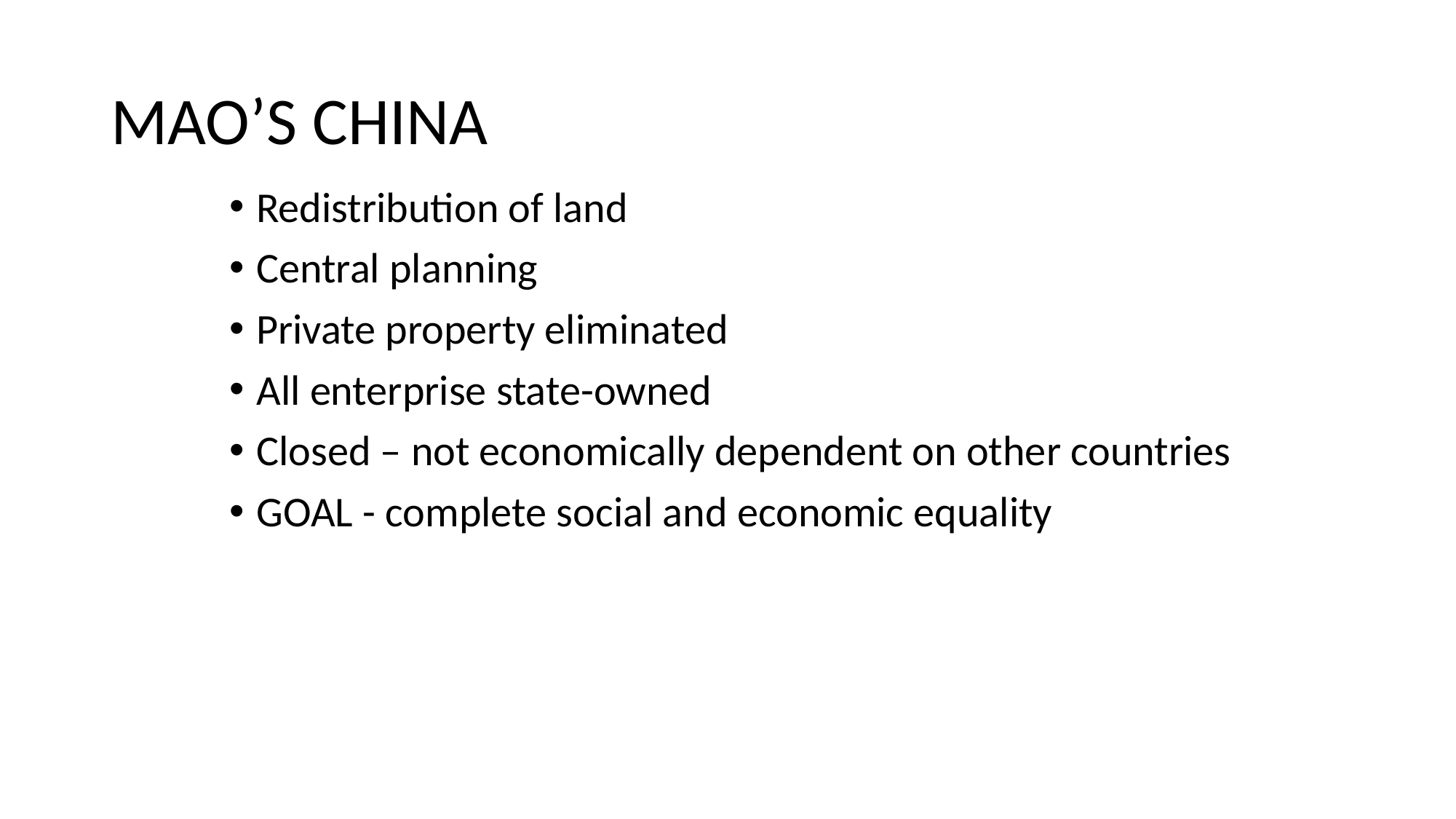

# MAO’S CHINA
Redistribution of land
Central planning
Private property eliminated
All enterprise state-owned
Closed – not economically dependent on other countries
GOAL - complete social and economic equality